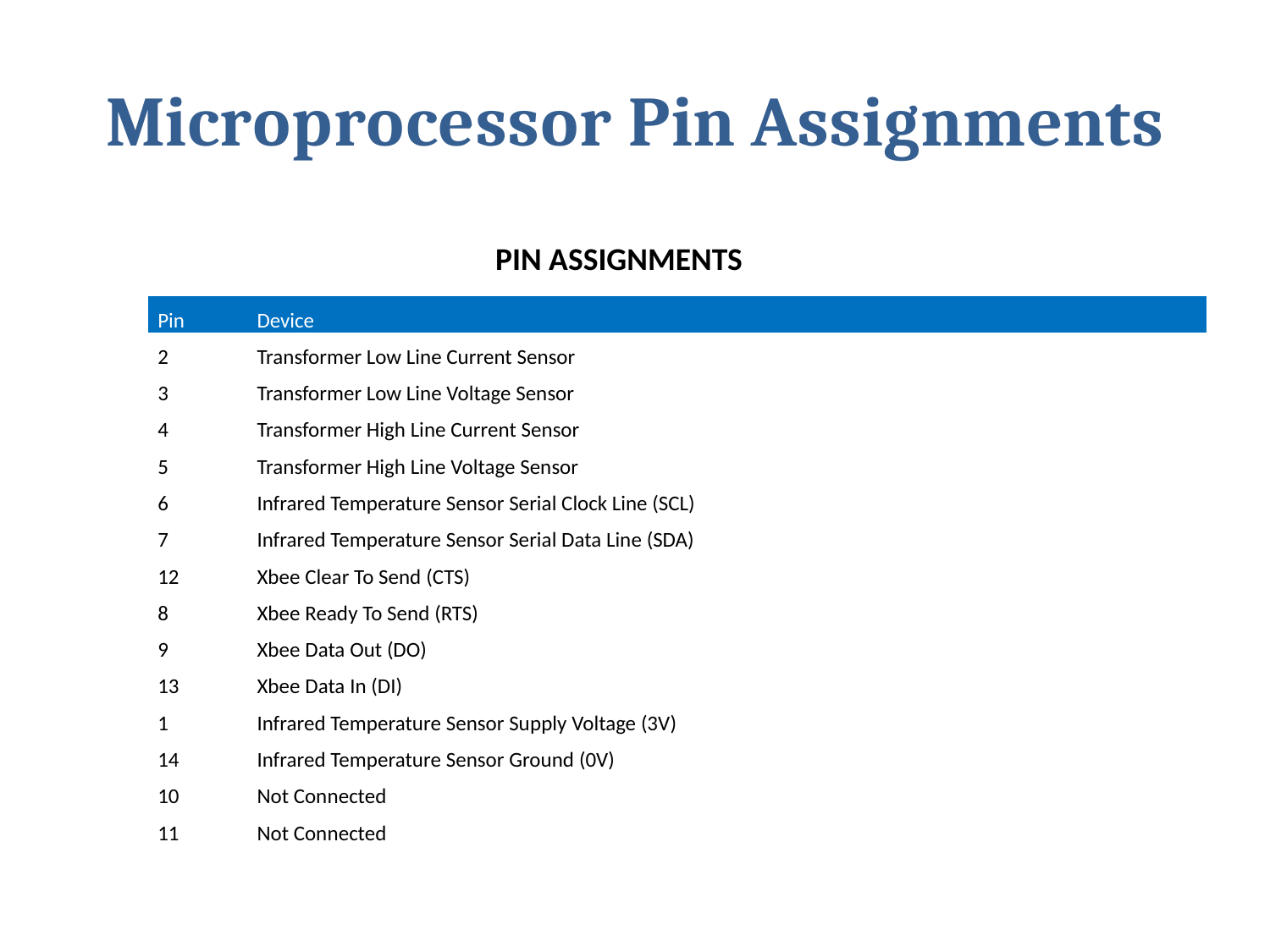

# Microprocessor Pin Assignments
PIN ASSIGNMENTS
| Pin | Device |
| --- | --- |
| 2 | Transformer Low Line Current Sensor |
| 3 | Transformer Low Line Voltage Sensor |
| 4 | Transformer High Line Current Sensor |
| 5 | Transformer High Line Voltage Sensor |
| 6 | Infrared Temperature Sensor Serial Clock Line (SCL) |
| 7 | Infrared Temperature Sensor Serial Data Line (SDA) |
| 12 | Xbee Clear To Send (CTS) |
| 8 | Xbee Ready To Send (RTS) |
| 9 | Xbee Data Out (DO) |
| 13 | Xbee Data In (DI) |
| 1 | Infrared Temperature Sensor Supply Voltage (3V) |
| 14 | Infrared Temperature Sensor Ground (0V) |
| 10 | Not Connected |
| 11 | Not Connected |